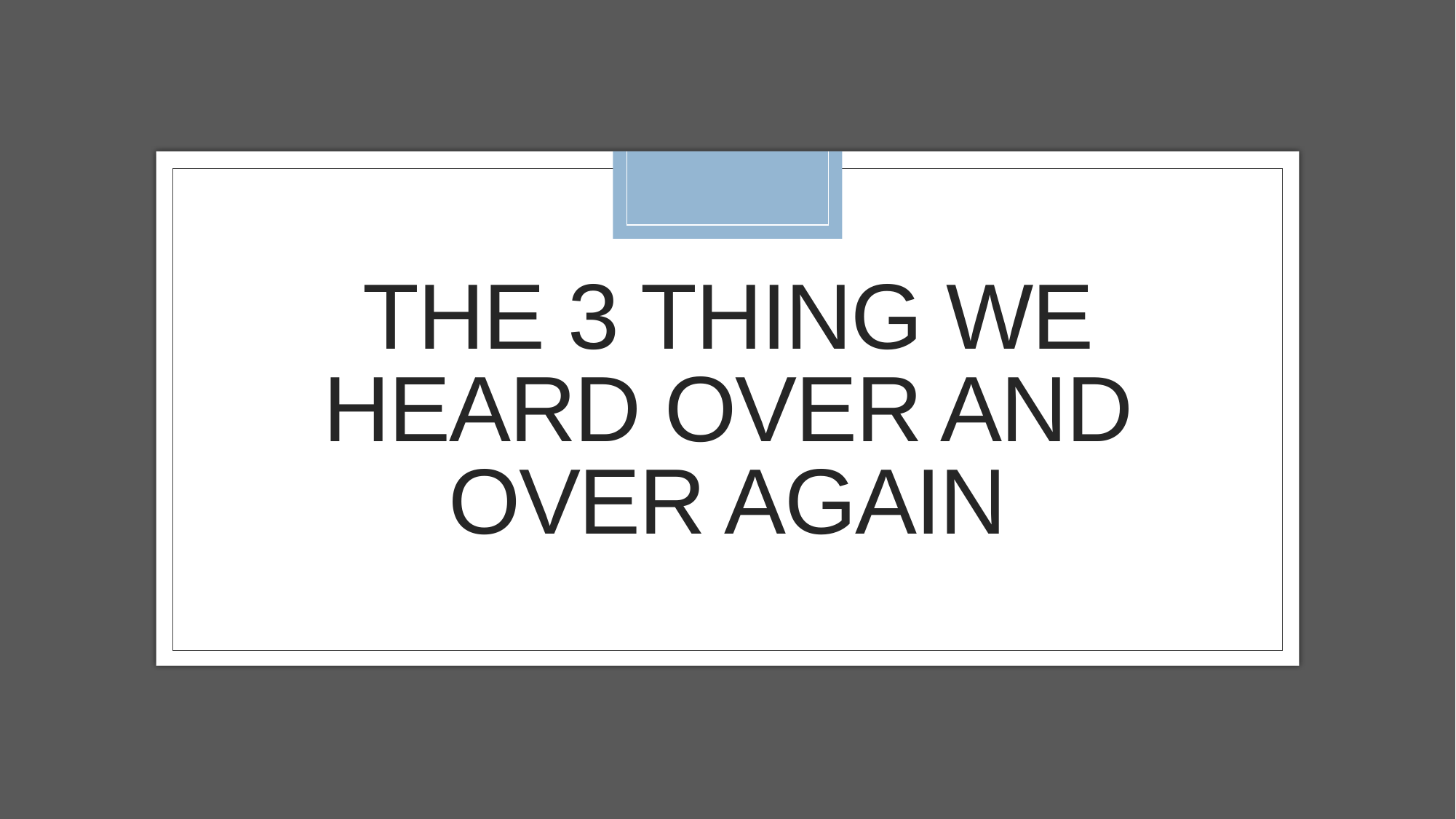

# The 3 thing we heard over and over again